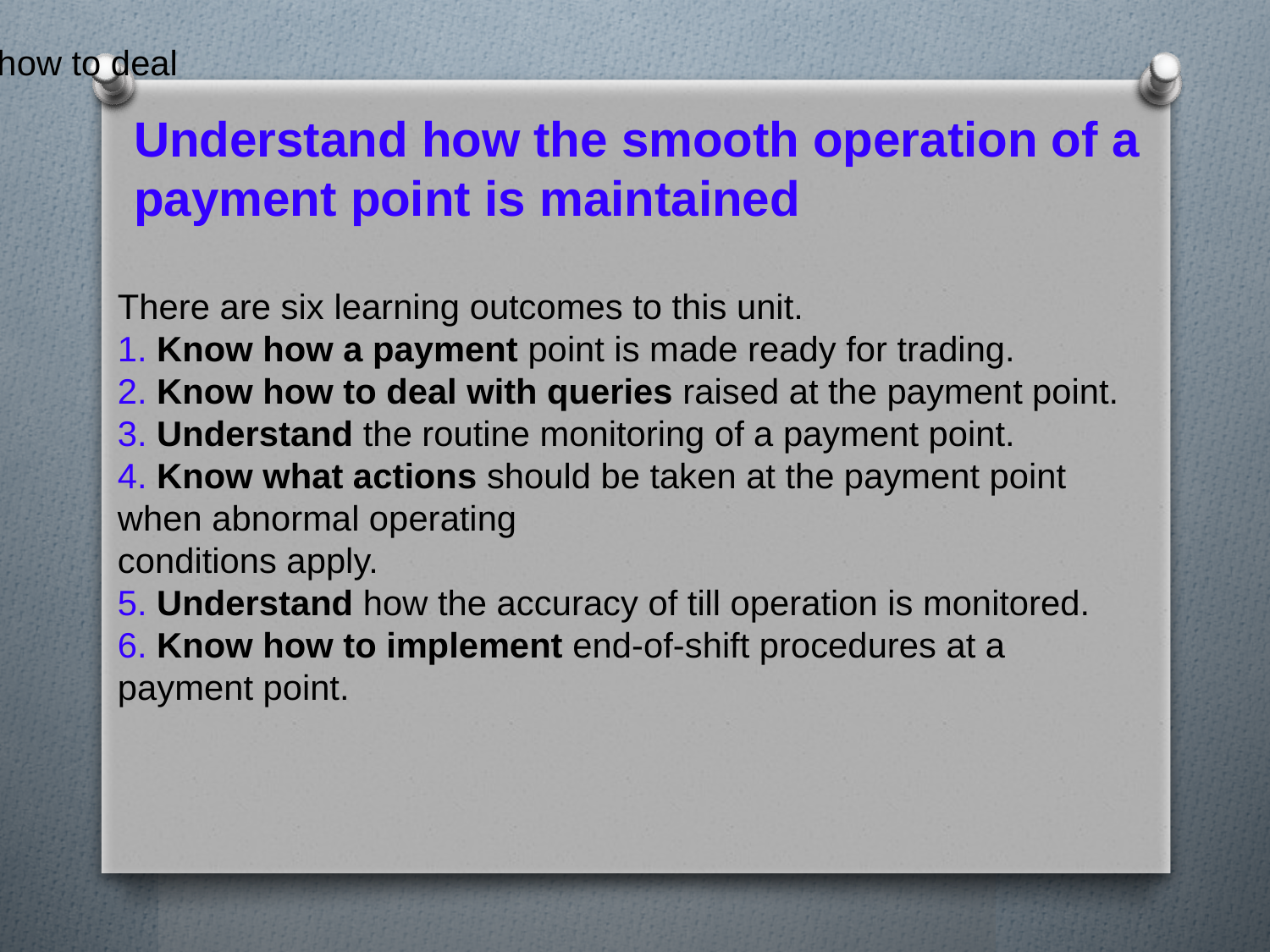

Know how to deal
Understand how the smooth operation of a payment point is maintained
# There are six learning outcomes to this unit. 1. Know how a payment point is made ready for trading. 2. Know how to deal with queries raised at the payment point. 3. Understand the routine monitoring of a payment point. 4. Know what actions should be taken at the payment point when abnormal operating conditions apply. 5. Understand how the accuracy of till operation is monitored. 6. Know how to implement end-of-shift procedures at a payment point.